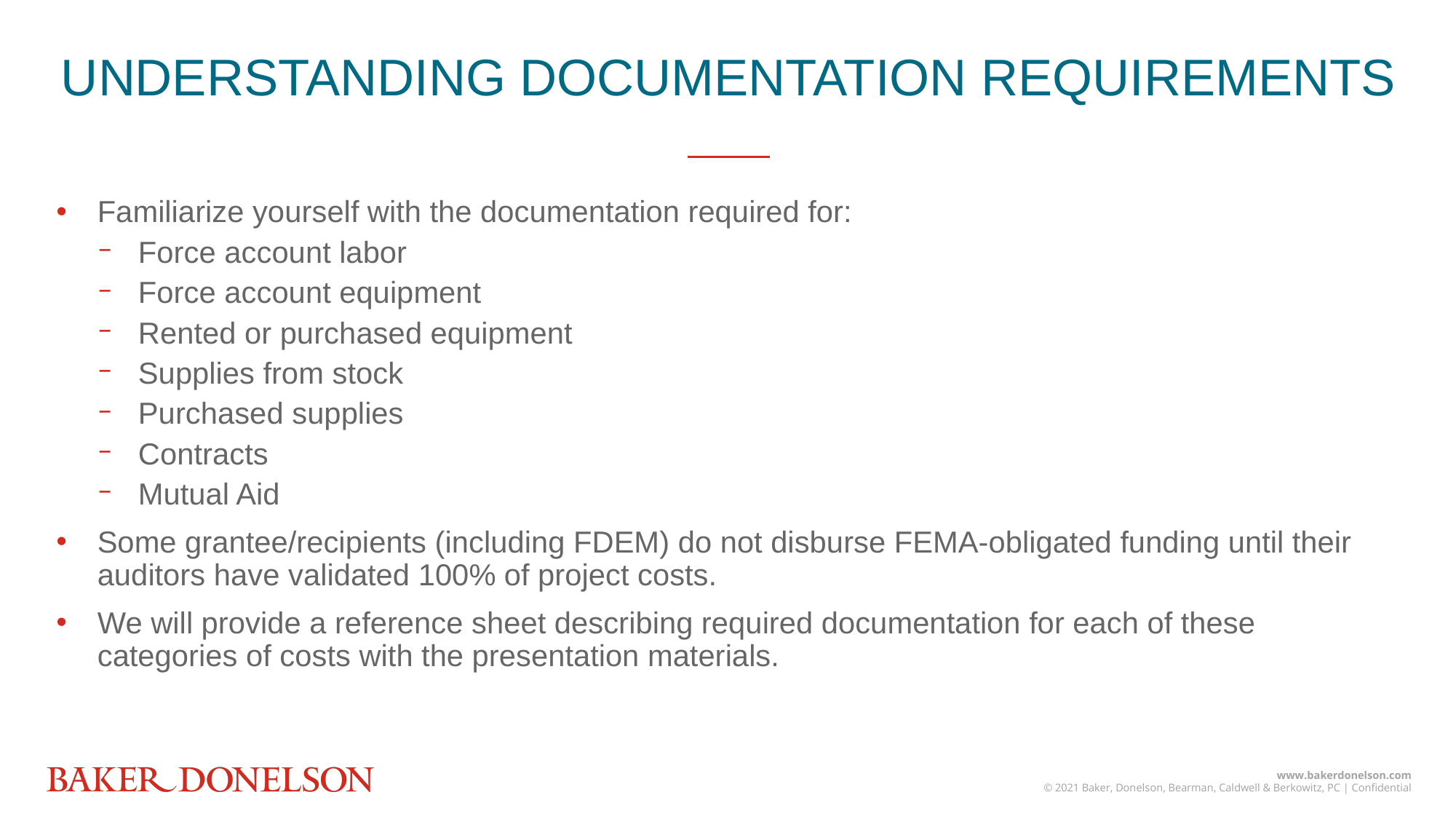

UNDERSTANDING DOCUMENTATION REQUIREMENTS

Familiarize yourself with the documentation required for:
Force account labor
Force account equipment
Rented or purchased equipment
Supplies from stock
Purchased supplies
Contracts
Mutual Aid
Some grantee/recipients (including FDEM) do not disburse FEMA-obligated funding until their auditors have validated 100% of project costs.
We will provide a reference sheet describing required documentation for each of these categories of costs with the presentation materials.